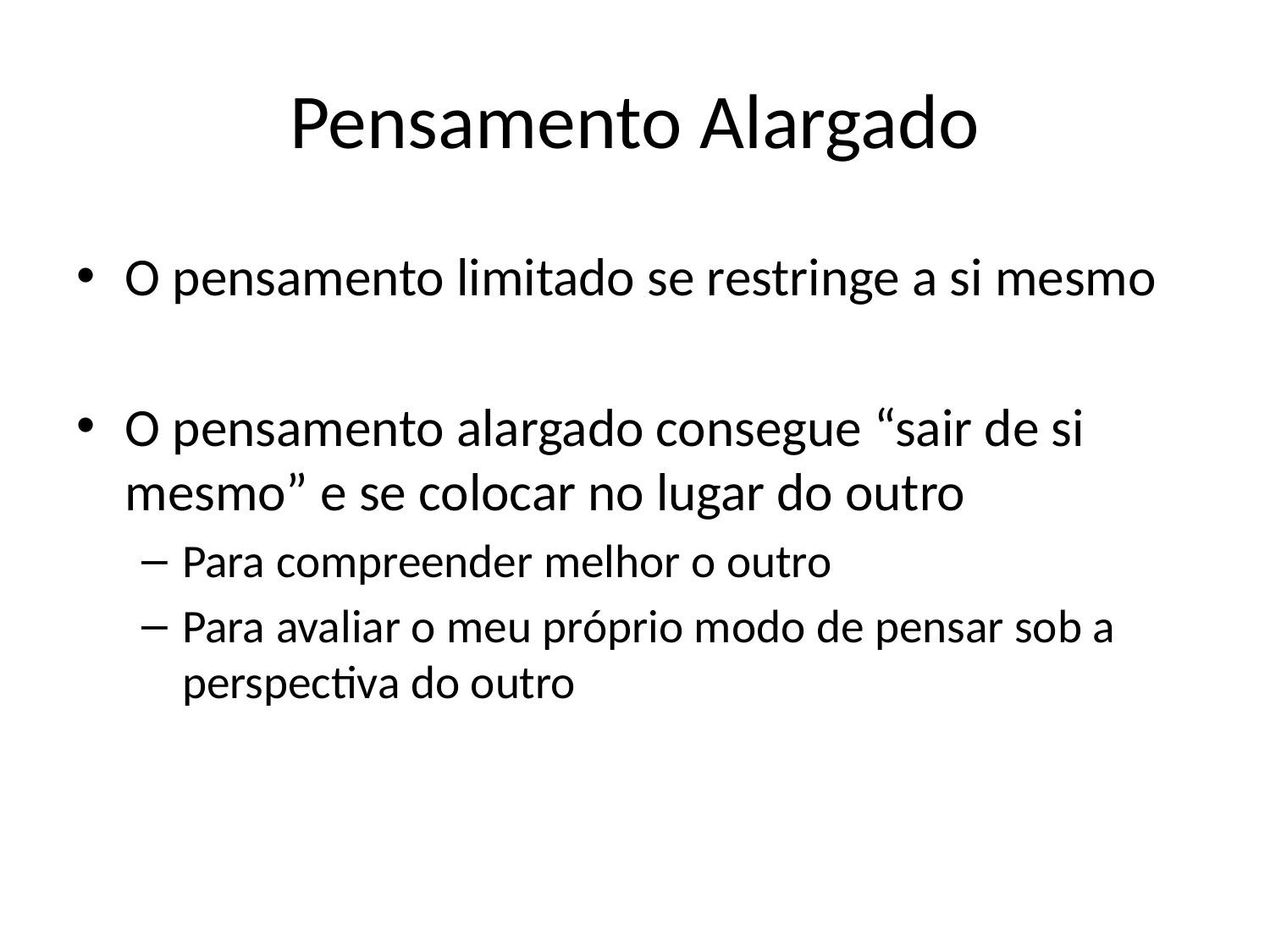

# Pensamento Alargado
O pensamento limitado se restringe a si mesmo

O pensamento alargado consegue “sair de si mesmo” e se colocar no lugar do outro
Para compreender melhor o outro
Para avaliar o meu próprio modo de pensar sob a perspectiva do outro